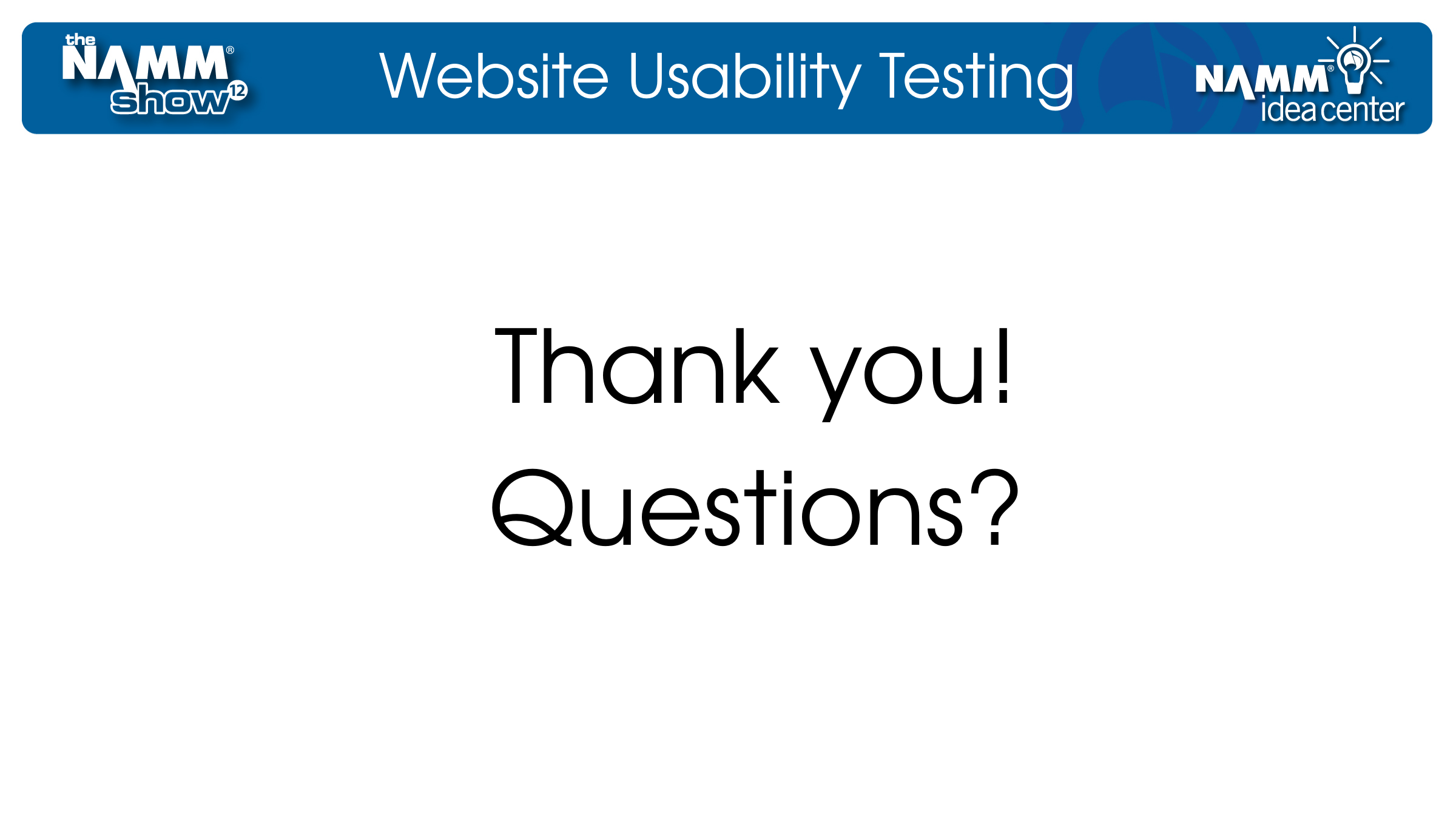

# Website Usability Testing
Thank you!
Questions?